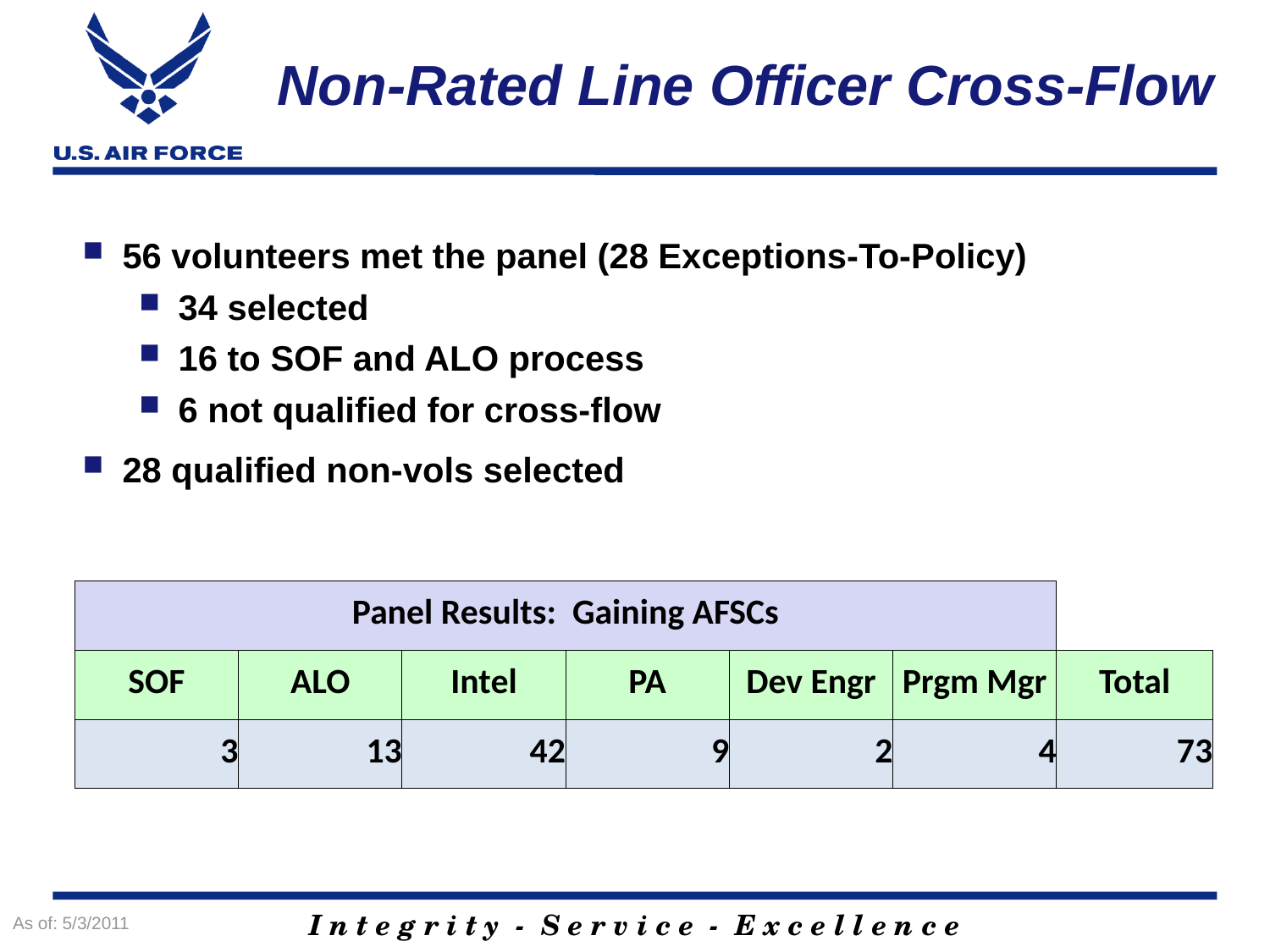

# Non-Rated Line Officer Cross-Flow
56 volunteers met the panel (28 Exceptions-To-Policy)
34 selected
16 to SOF and ALO process
6 not qualified for cross-flow
28 qualified non-vols selected
| Panel Results: Gaining AFSCs |  |  |  |  |  |  |
| --- | --- | --- | --- | --- | --- | --- |
| SOF | ALO | Intel | PA | Dev Engr | Prgm Mgr | Total |
| 3 | 13 | 42 | 9 | 2 | 4 | 73 |
As of: 5/3/2011